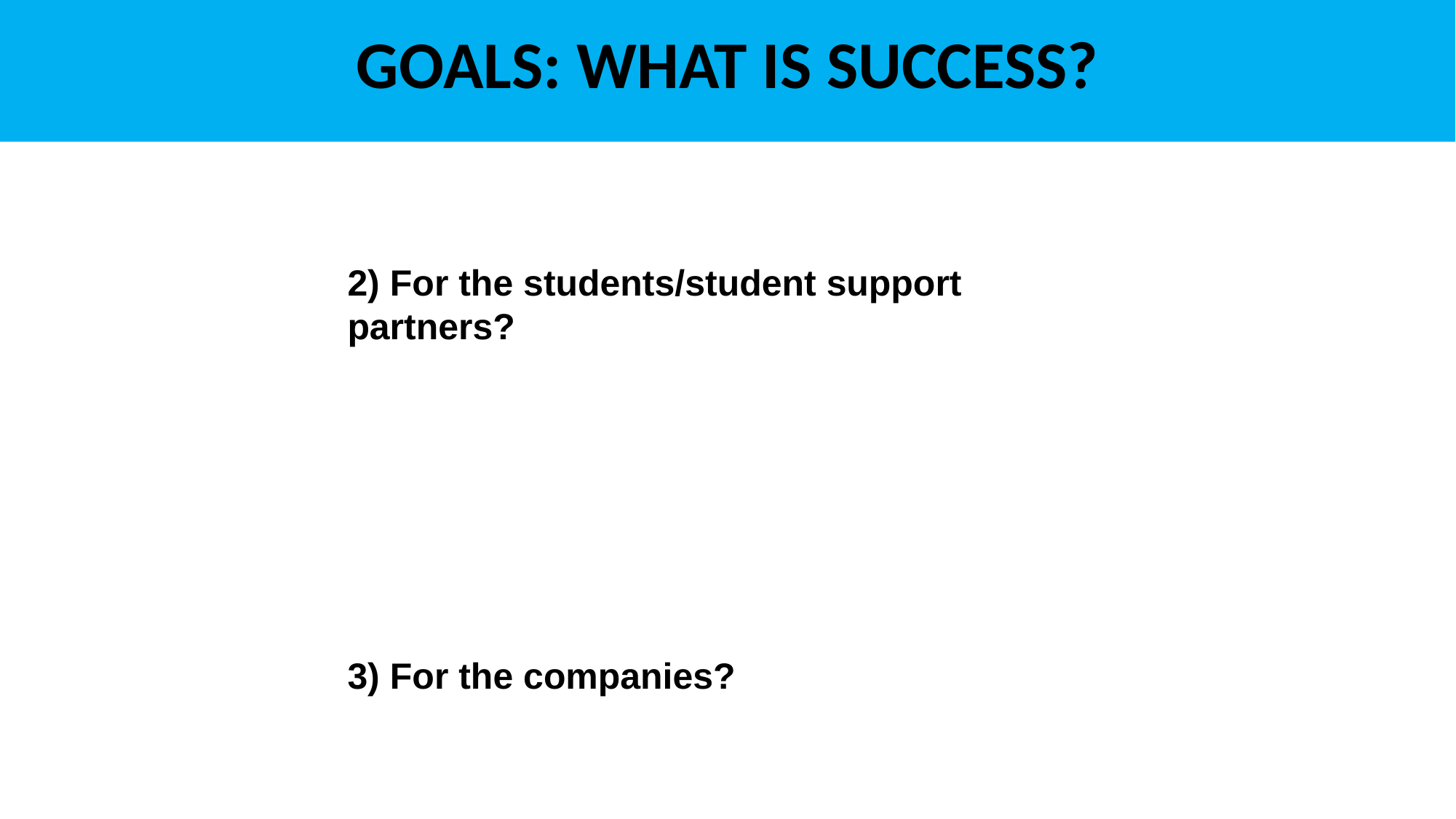

GOALS: WHAT IS SUCCESS?

PROJECT ONRAMP STRATEGIC PLAN 2021
STUDENT EXPERIENCE

2) For the students/student support partners?

3) For the companies?